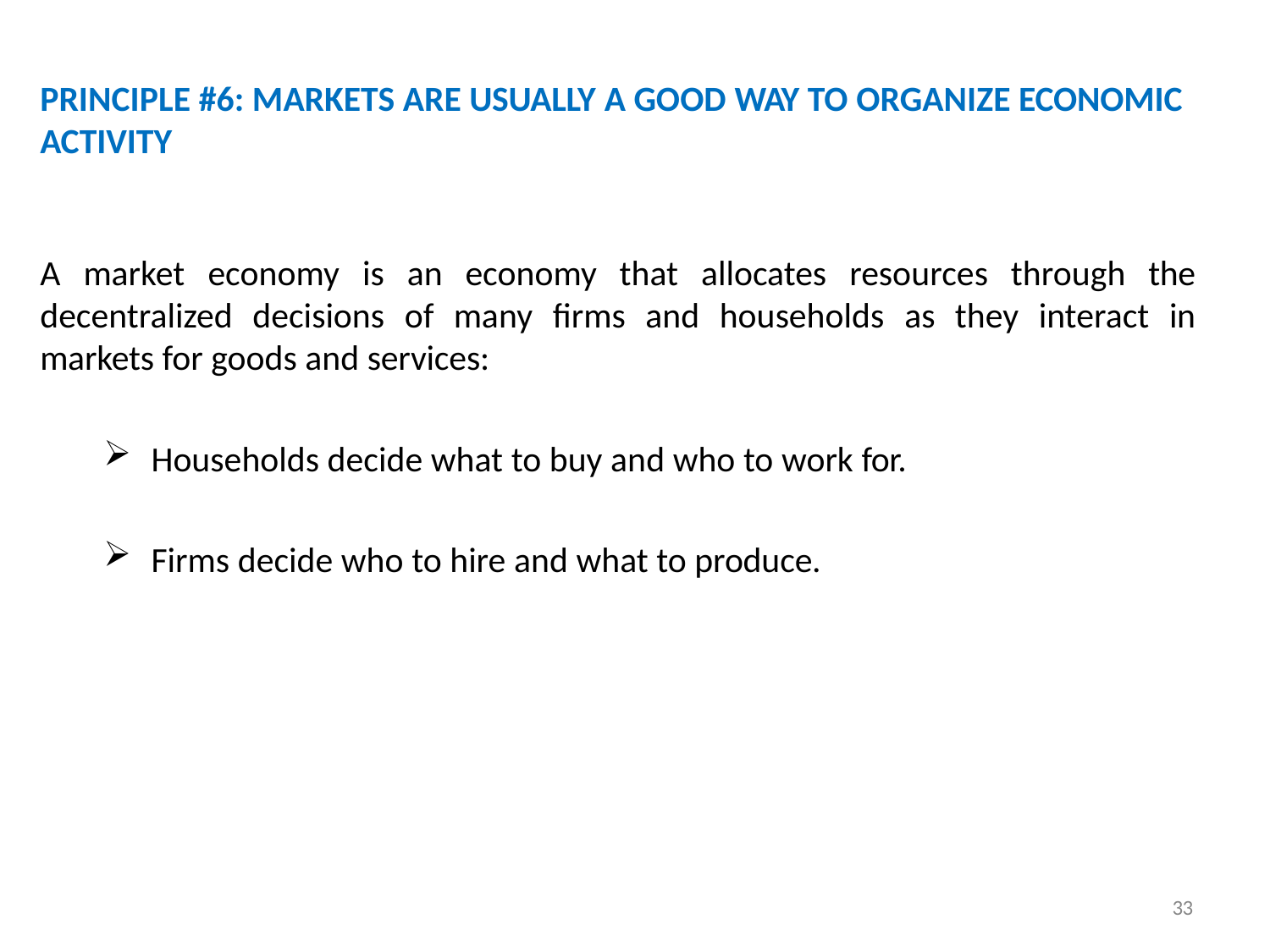

# PRINCIPLE #6: MARKETS ARE USUALLY A GOOD WAY TO ORGANIZE ECONOMIC ACTIVITY
A  market  economy  is  an  economy  that  allocates  resources  through  the decentralized  decisions  of  many  firms  and  households  as  they  interact  in markets for goods and services:

Households decide what to buy and who to work for.

Firms decide who to hire and what to produce.
33